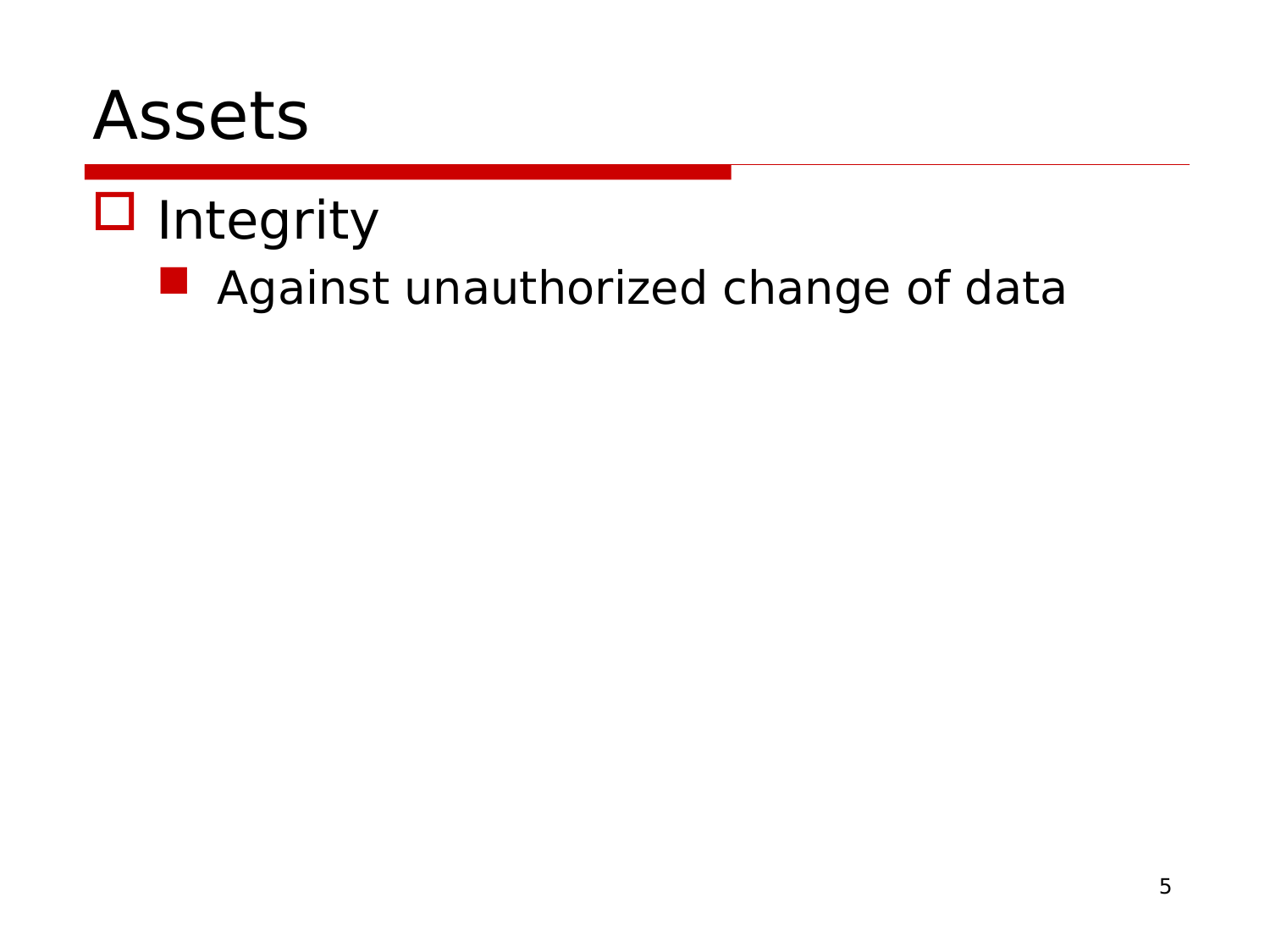

# Assets
Integrity
Against unauthorized change of data
5